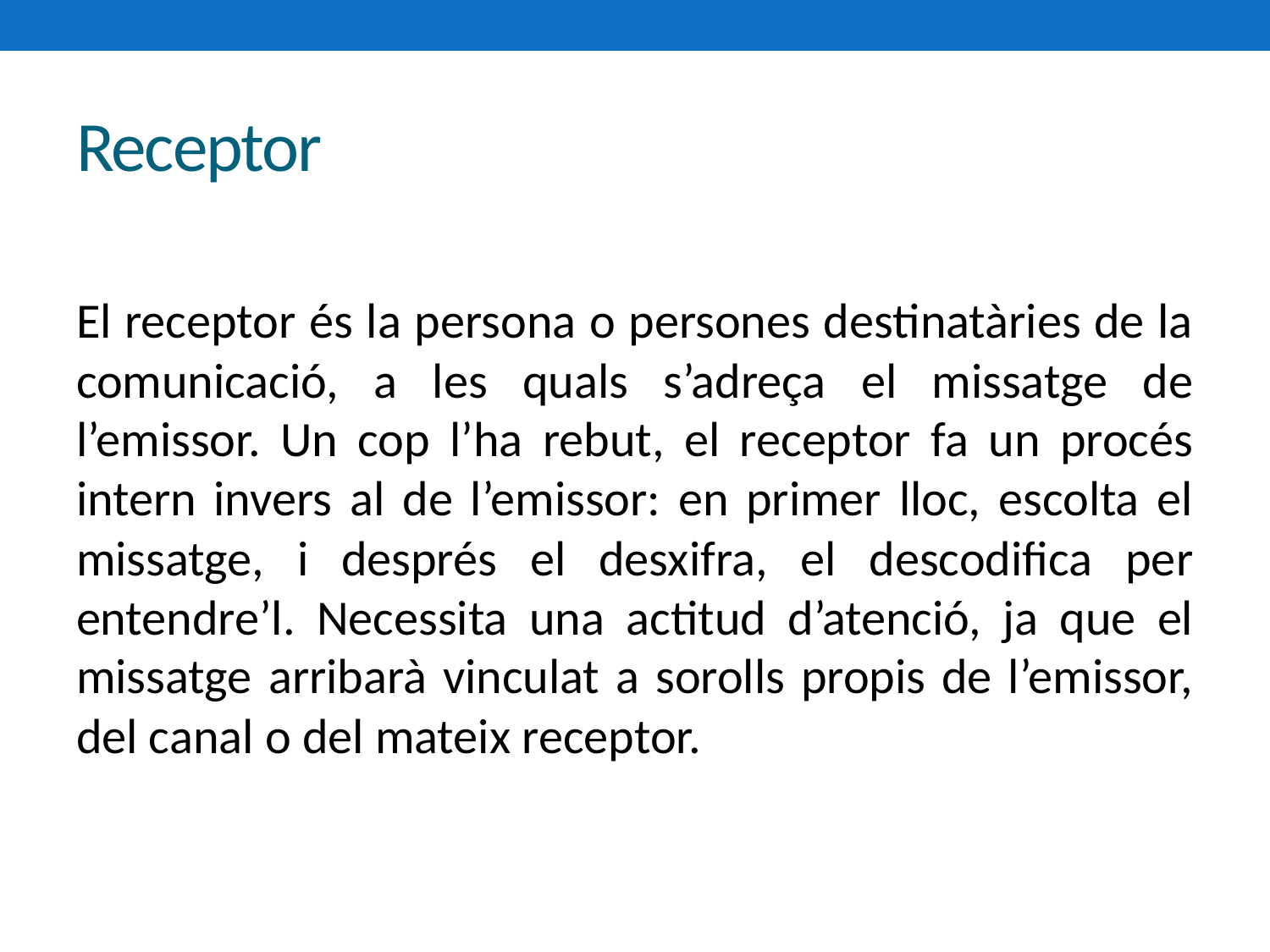

# Receptor

El receptor és la persona o persones destinatàries de la comunicació, a les quals s’adreça el missatge de l’emissor. Un cop l’ha rebut, el receptor fa un procés intern invers al de l’emissor: en primer lloc, escolta el missatge, i després el desxifra, el descodifica per entendre’l. Necessita una actitud d’atenció, ja que el missatge arribarà vinculat a sorolls propis de l’emissor, del canal o del mateix receptor.